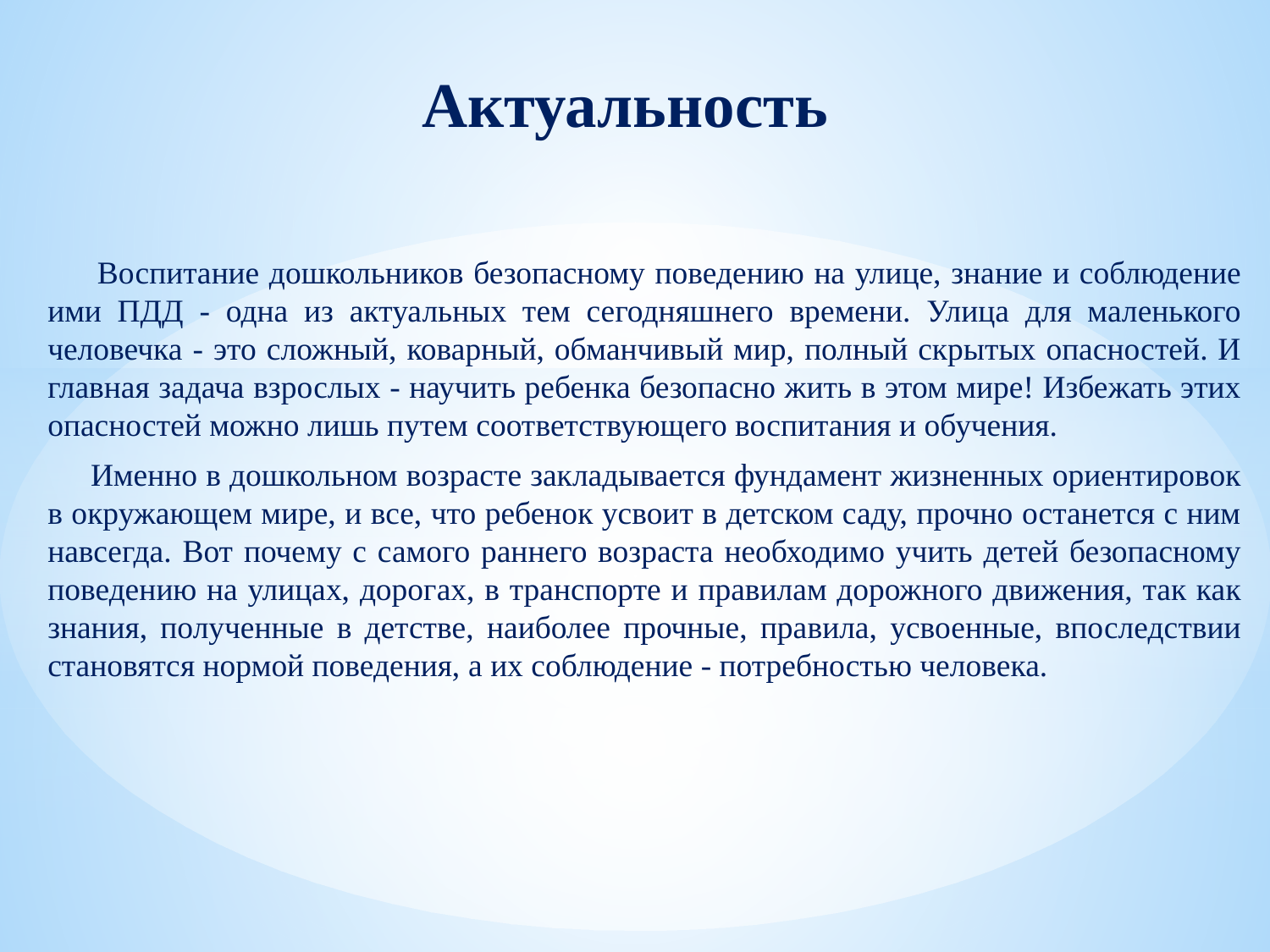

# Актуальность
     Воспитание дошкольников безопасному поведению на улице, знание и соблюдение ими ПДД - одна из актуальных тем сегодняшнего времени. Улица для маленького человечка - это сложный, коварный, обманчивый мир, полный скрытых опасностей. И главная задача взрослых - научить ребенка безопасно жить в этом мире! Избежать этих опасностей можно лишь путем соответствующего воспитания и обучения.
     Именно в дошкольном возрасте закладывается фундамент жизненных ориентировок в окружающем мире, и все, что ребенок усвоит в детском саду, прочно останется с ним навсегда. Вот почему с самого раннего возраста необходимо учить детей безопасному поведению на улицах, дорогах, в транспорте и правилам дорожного движения, так как знания, полученные в детстве, наиболее прочные, правила, усвоенные, впоследствии становятся нормой поведения, а их соблюдение - потребностью человека.